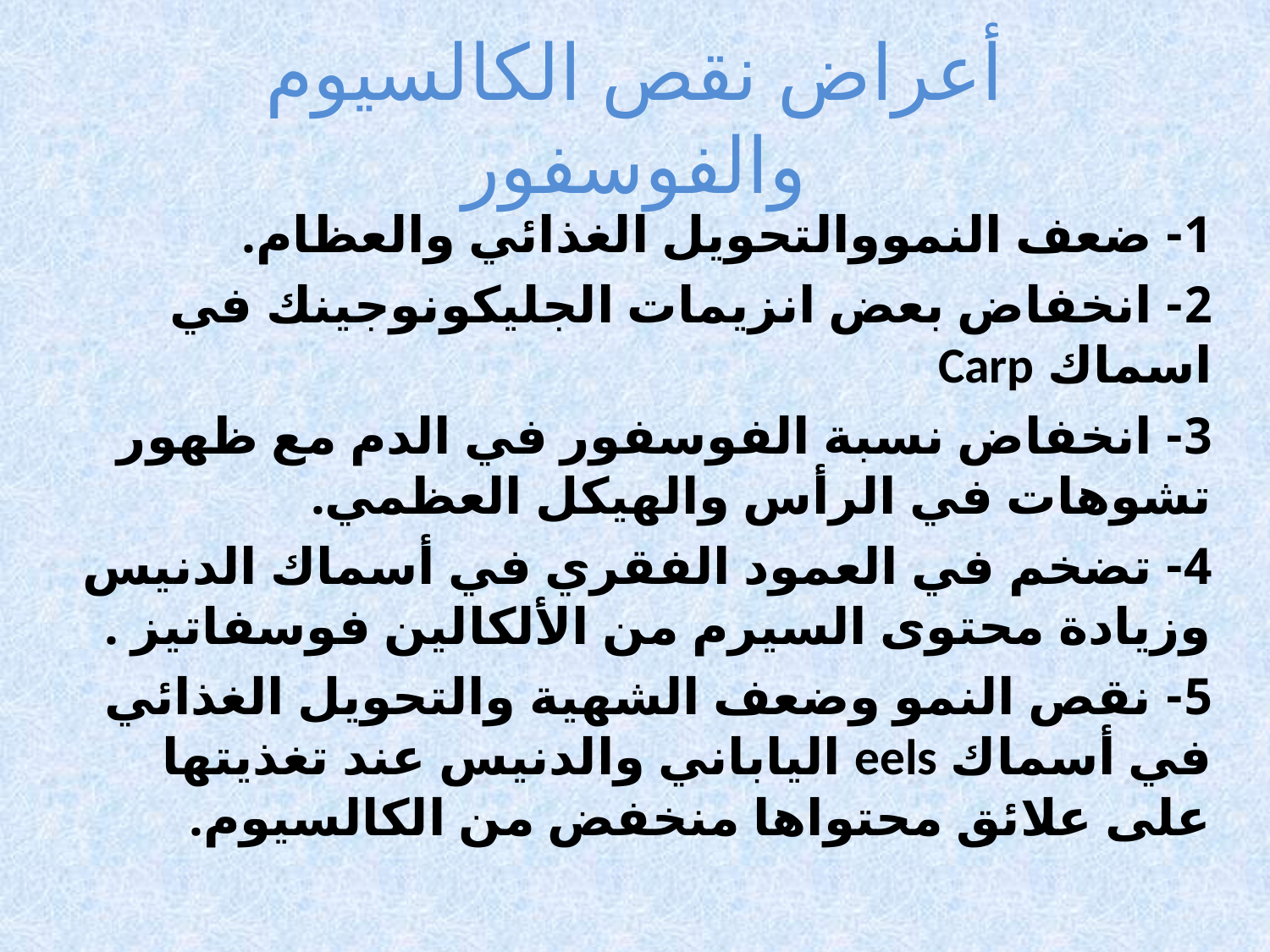

# أعراض نقص الكالسيوم والفوسفور
1- ضعف النمووالتحويل الغذائي والعظام.
2- انخفاض بعض انزيمات الجليكونوجينك في اسماك Carp
3- انخفاض نسبة الفوسفور في الدم مع ظهور تشوهات في الرأس والهيكل العظمي.
4- تضخم في العمود الفقري في أسماك الدنيس وزيادة محتوى السيرم من الألكالين فوسفاتيز .
5- نقص النمو وضعف الشهية والتحويل الغذائي في أسماك eels الياباني والدنيس عند تغذيتها على علائق محتواها منخفض من الكالسيوم.